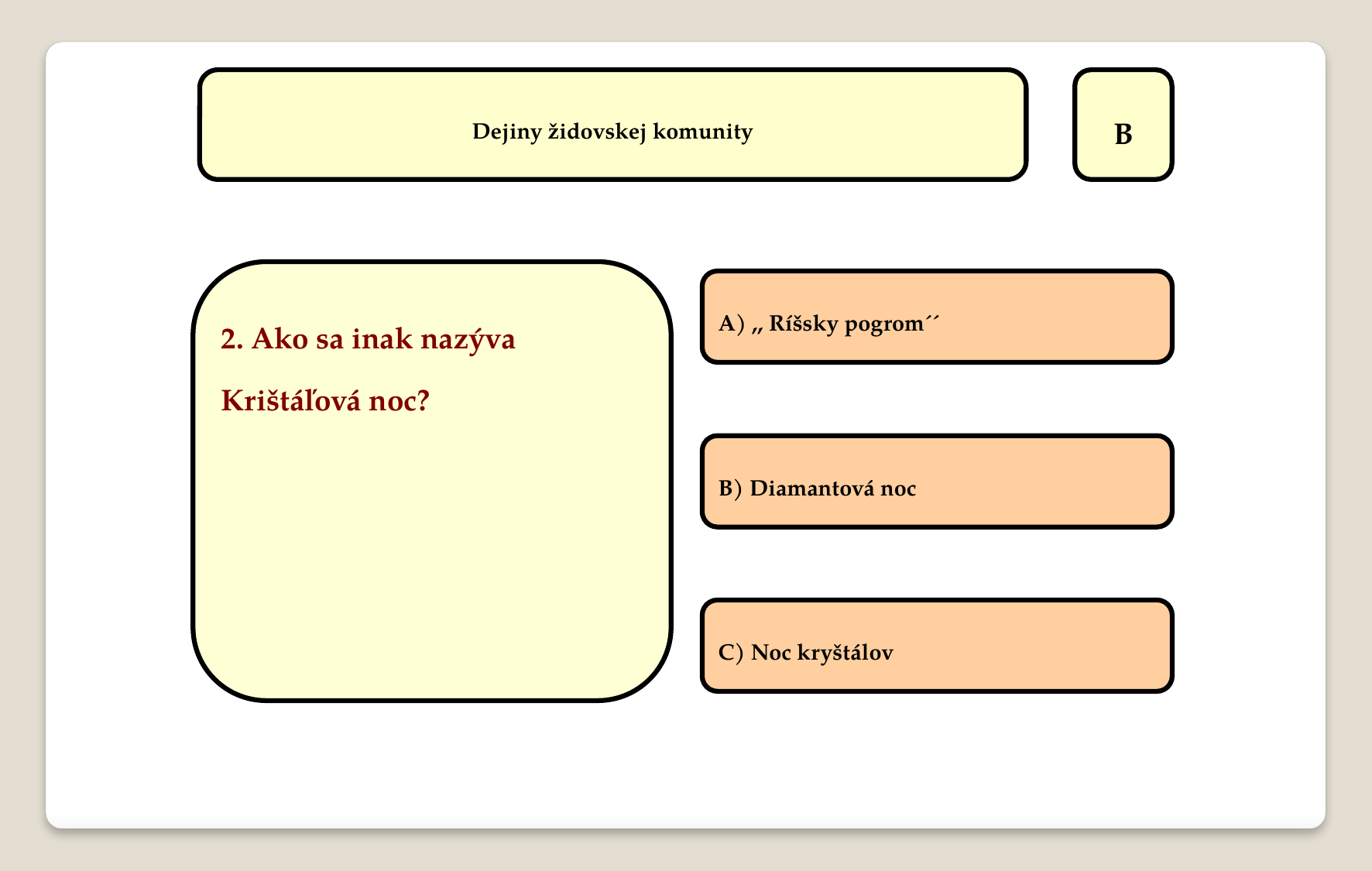

Dejiny židovskej komunity
B
2. Ako sa inak nazýva Krištáľová noc?
A) ,, Ríšsky pogrom´´
B) Diamantová noc
C) Noc kryštálov